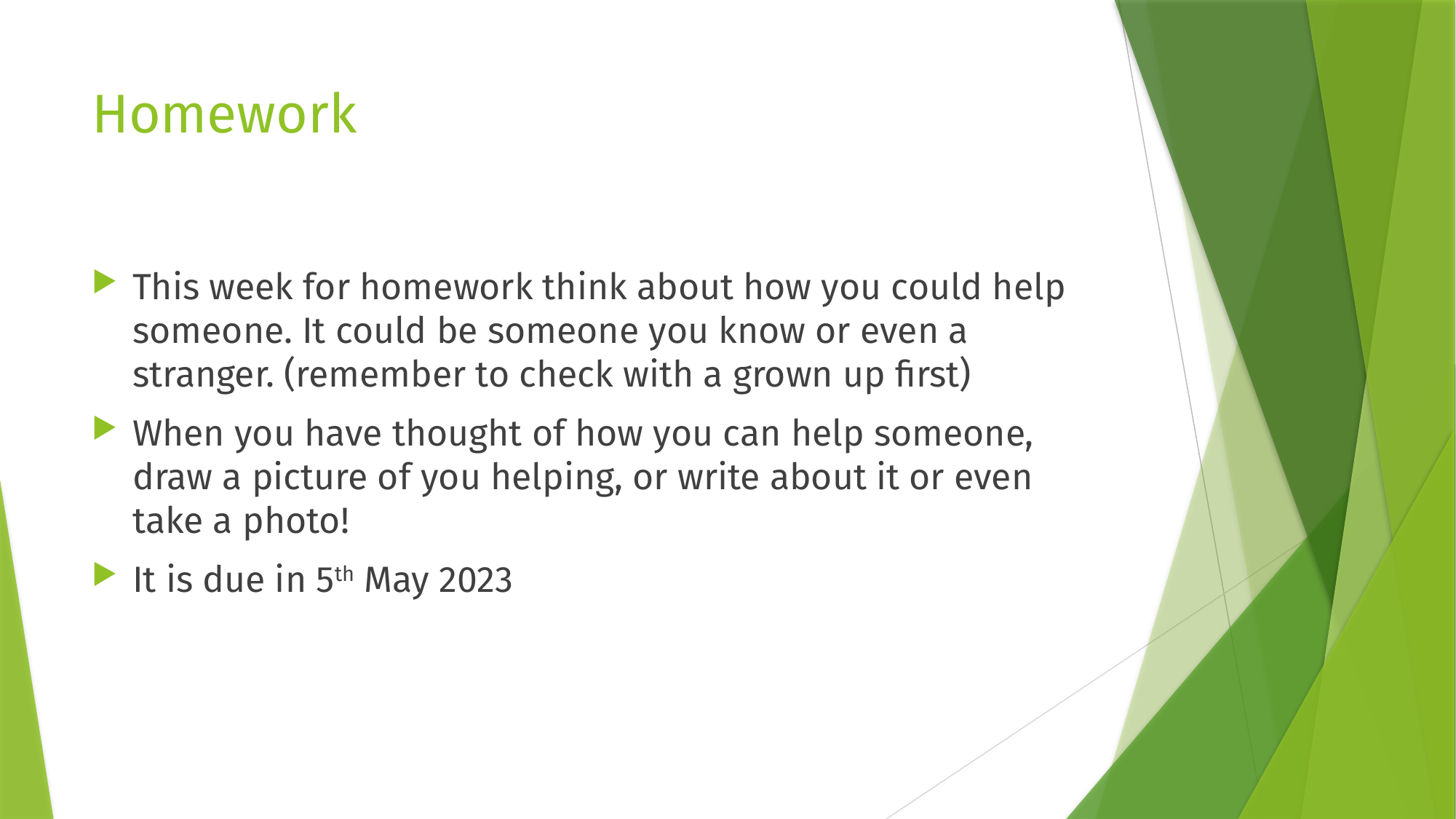

# Homework
This week for homework think about how you could help someone. It could be someone you know or even a stranger. (remember to check with a grown up first)
When you have thought of how you can help someone, draw a picture of you helping, or write about it or even take a photo!
It is due in 5th May 2023